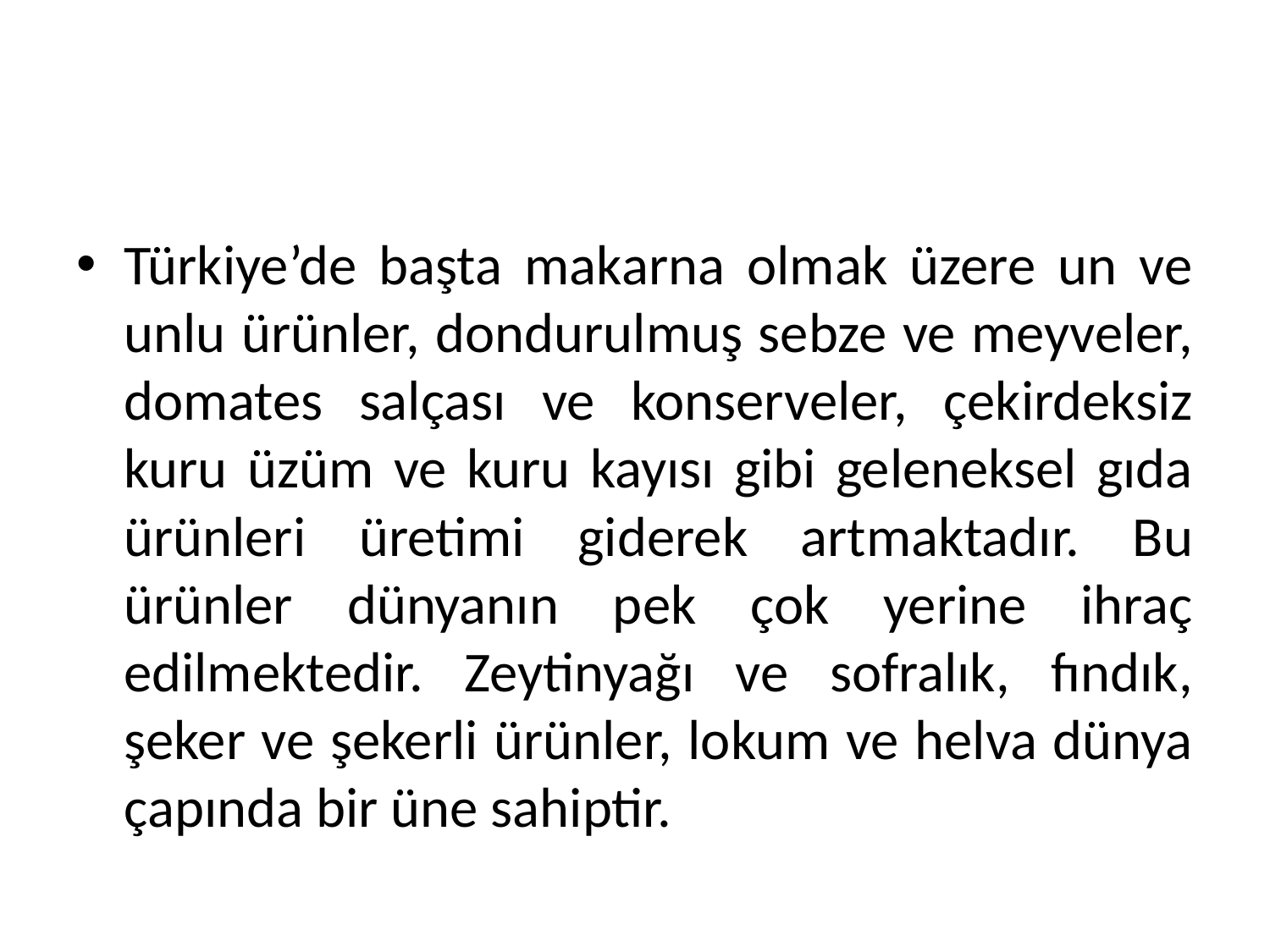

Türkiye’de başta makarna olmak üzere un ve unlu ürünler, dondurulmuş sebze ve meyveler, domates salçası ve konserveler, çekirdeksiz kuru üzüm ve kuru kayısı gibi geleneksel gıda ürünleri üretimi giderek artmaktadır. Bu ürünler dünyanın pek çok yerine ihraç edilmektedir. Zeytinyağı ve sofralık, fındık, şeker ve şekerli ürünler, lokum ve helva dünya çapında bir üne sahiptir.